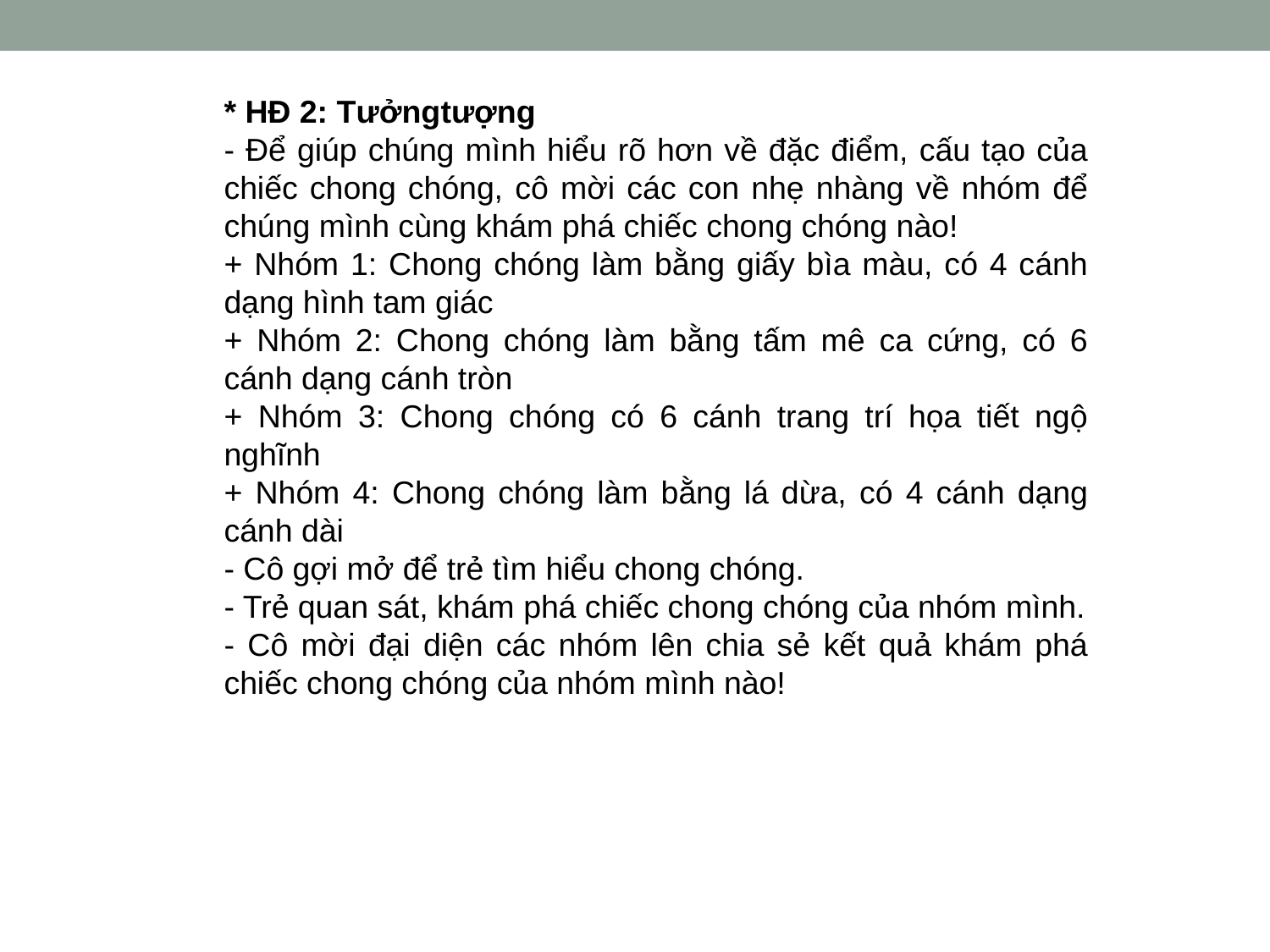

* HĐ 2: Tưởngtượng
- Để giúp chúng mình hiểu rõ hơn về đặc điểm, cấu tạo của chiếc chong chóng, cô mời các con nhẹ nhàng về nhóm để chúng mình cùng khám phá chiếc chong chóng nào!
+ Nhóm 1: Chong chóng làm bằng giấy bìa màu, có 4 cánh dạng hình tam giác
+ Nhóm 2: Chong chóng làm bằng tấm mê ca cứng, có 6 cánh dạng cánh tròn
+ Nhóm 3: Chong chóng có 6 cánh trang trí họa tiết ngộ nghĩnh
+ Nhóm 4: Chong chóng làm bằng lá dừa, có 4 cánh dạng cánh dài
- Cô gợi mở để trẻ tìm hiểu chong chóng.
- Trẻ quan sát, khám phá chiếc chong chóng của nhóm mình.
- Cô mời đại diện các nhóm lên chia sẻ kết quả khám phá chiếc chong chóng của nhóm mình nào!